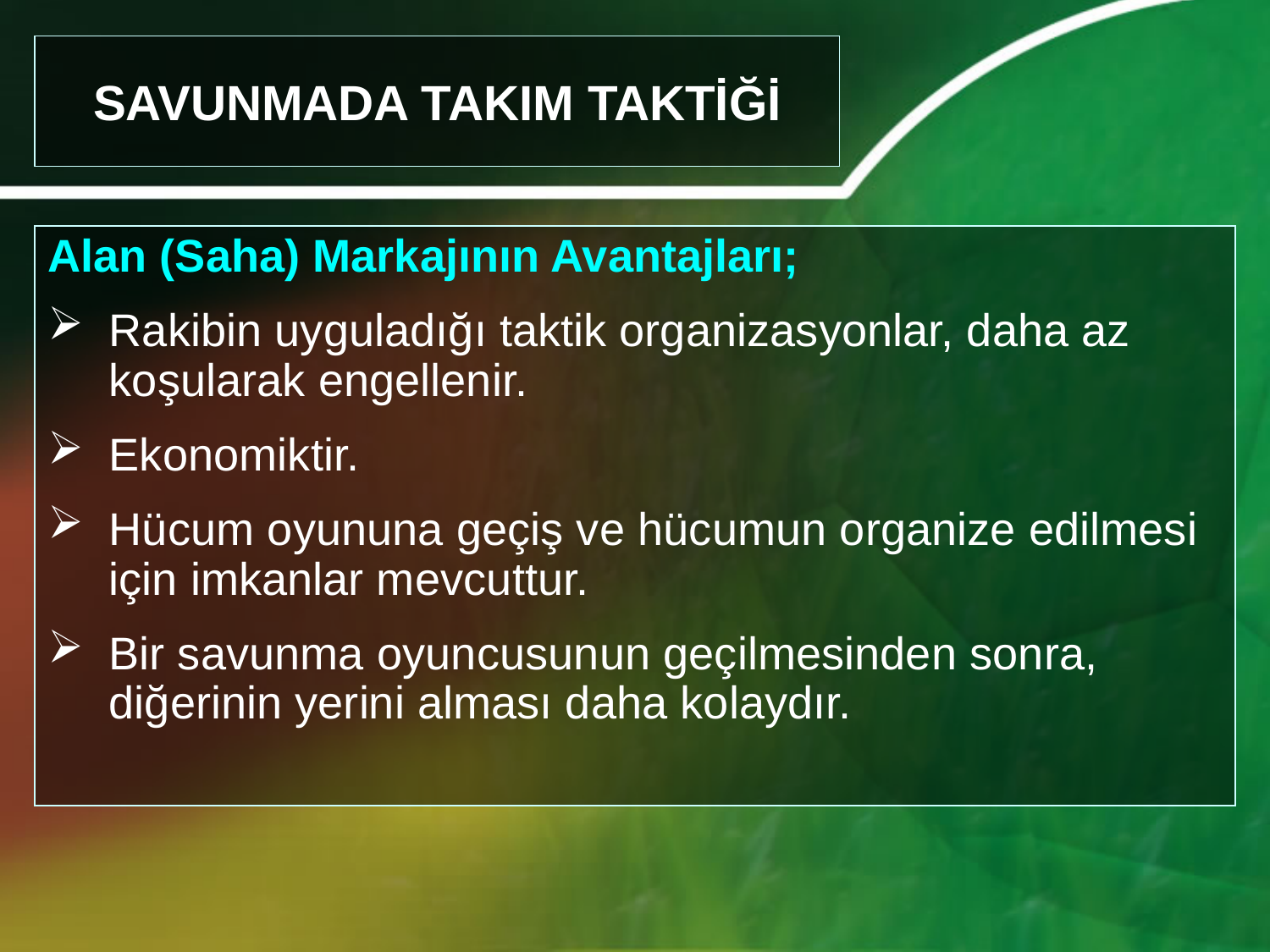

SAVUNMADA TAKIM TAKTİĞİ
Alan (Saha) Markajının Avantajları;
Rakibin uyguladığı taktik organizasyonlar, daha az koşularak engellenir.
Ekonomiktir.
Hücum oyununa geçiş ve hücumun organize edilmesi için imkanlar mevcuttur.
Bir savunma oyuncusunun geçilmesinden sonra, diğerinin yerini alması daha kolaydır.